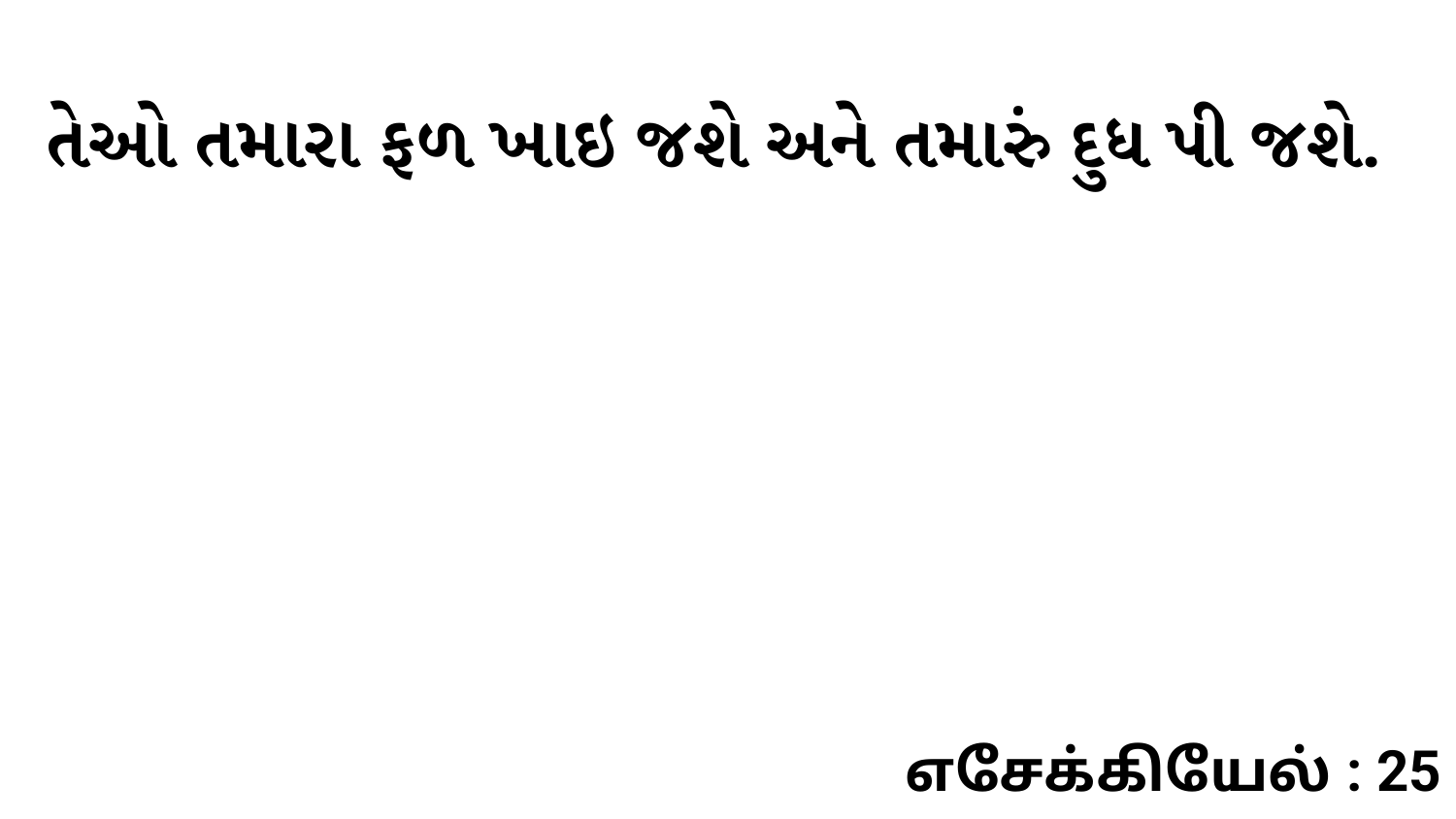

તેઓ તમારા ફળ ખાઇ જશે અને તમારું દુધ પી જશે.
எசேக்கியேல் : 25